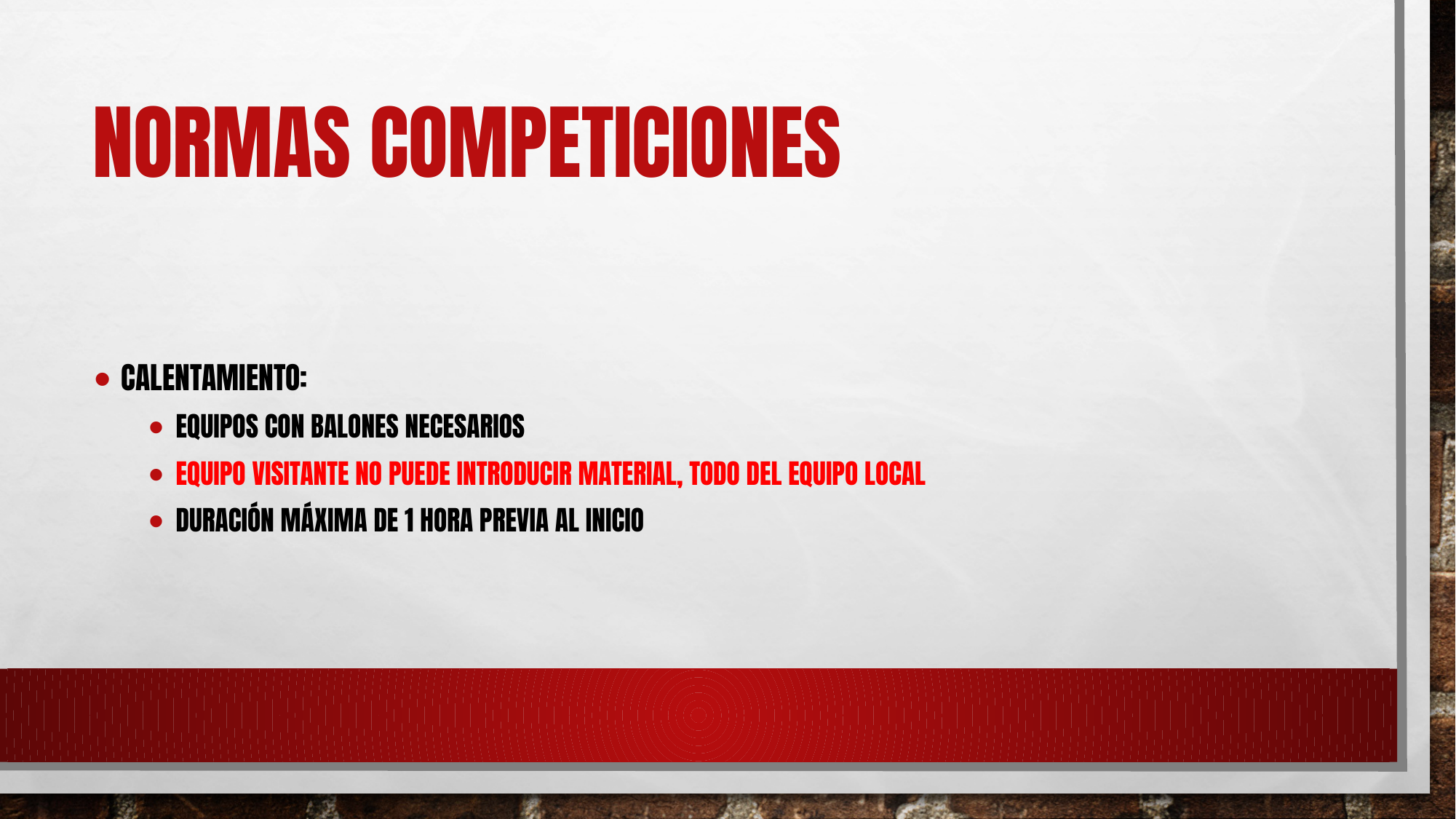

# Normas competiciones
Calentamiento:
Equipos con balones necesarios
Equipo visitante no puede introducir material, todo del equipo local
Duración máxima de 1 hora previa al inicio